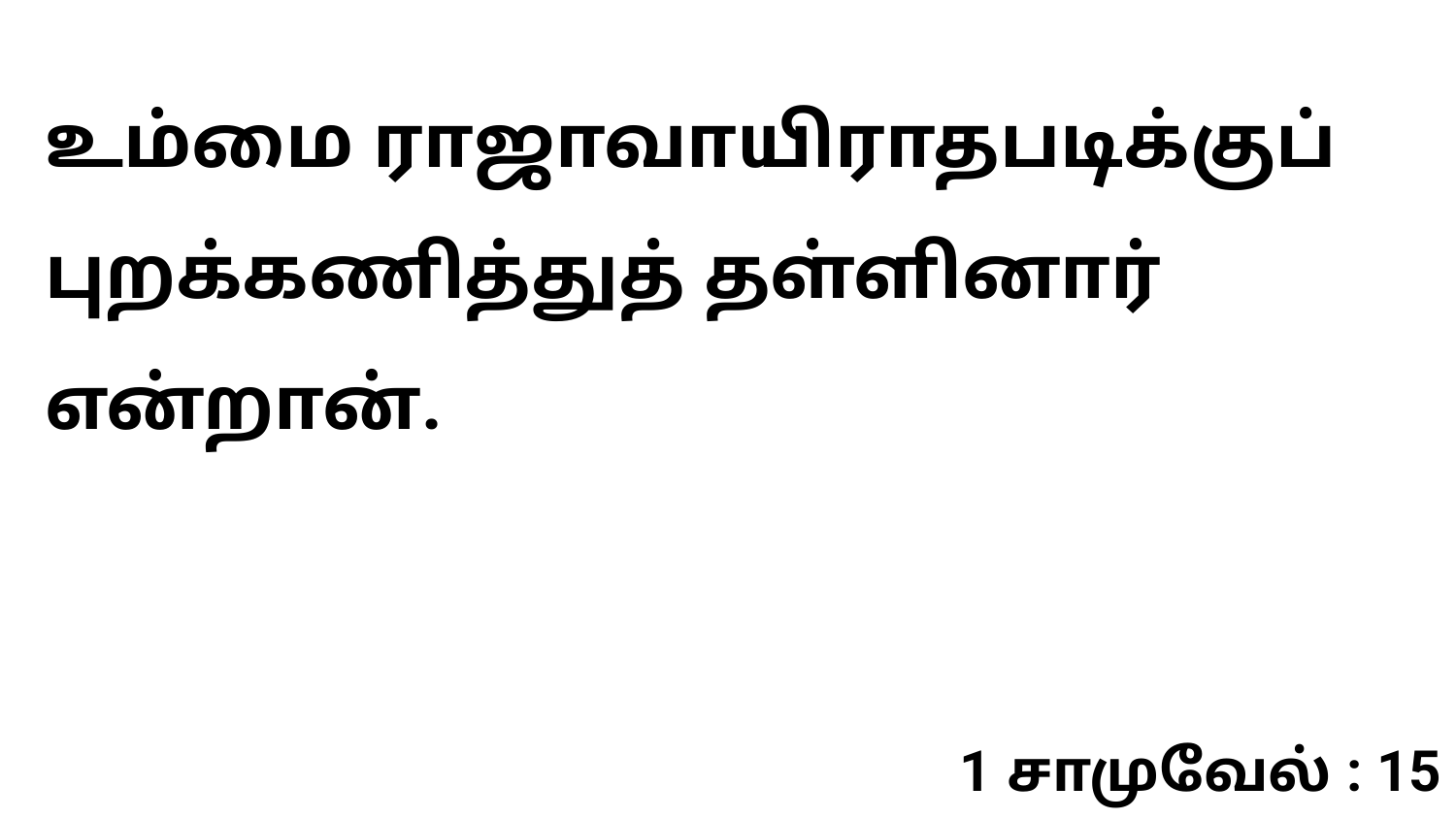

உம்மை ராஜாவாயிராதபடிக்குப் புறக்கணித்துத் தள்ளினார் என்றான்.
1 சாமுவேல் : 15